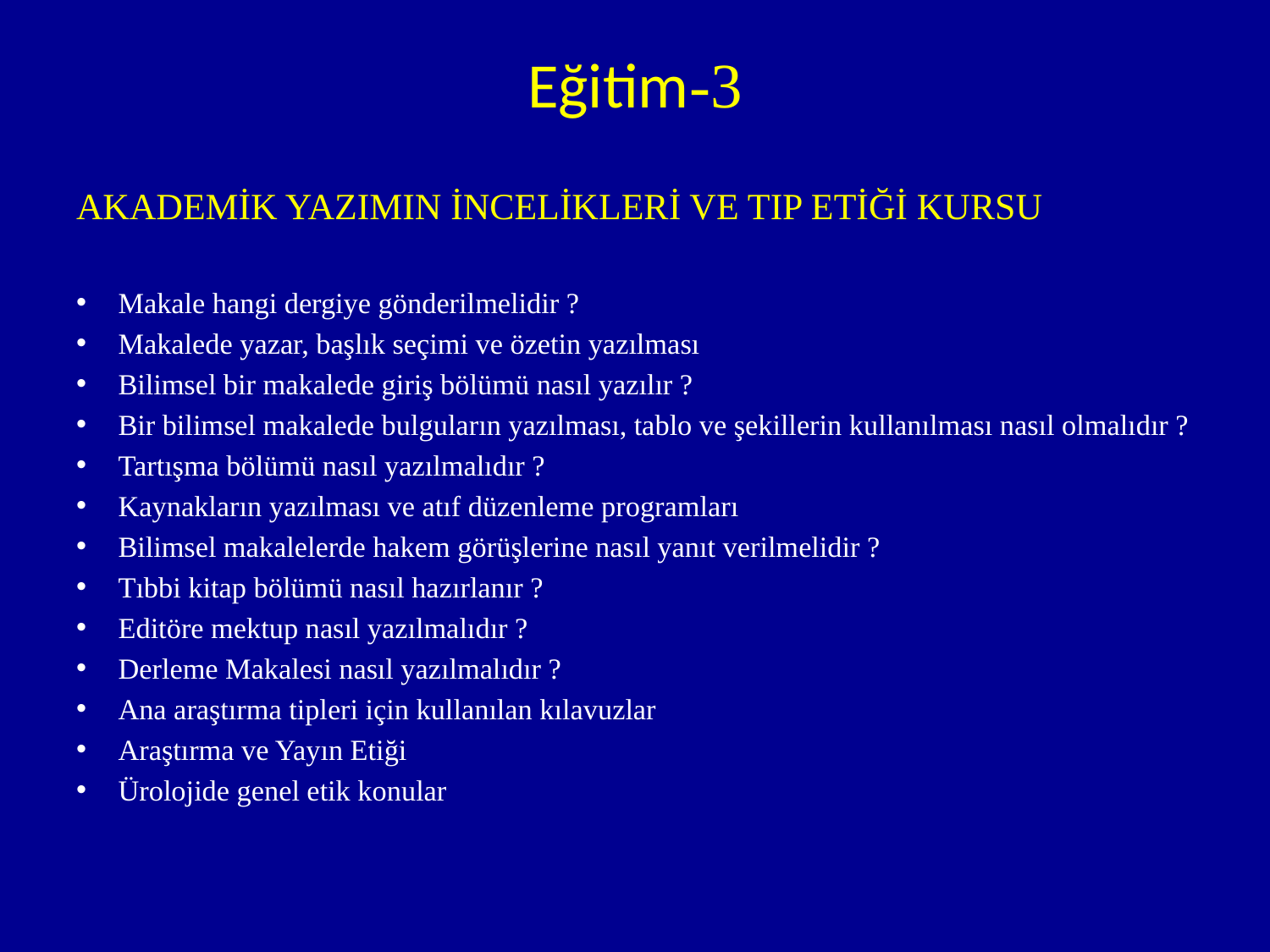

# Eğitim-3
AKADEMİK YAZIMIN İNCELİKLERİ VE TIP ETİĞİ KURSU

Makale hangi dergiye gönderilmelidir ?
Makalede yazar, başlık seçimi ve özetin yazılması
Bilimsel bir makalede giriş bölümü nasıl yazılır ?
Bir bilimsel makalede bulguların yazılması, tablo ve şekillerin kullanılması nasıl olmalıdır ?
Tartışma bölümü nasıl yazılmalıdır ?
Kaynakların yazılması ve atıf düzenleme programları
Bilimsel makalelerde hakem görüşlerine nasıl yanıt verilmelidir ?
Tıbbi kitap bölümü nasıl hazırlanır ?
Editöre mektup nasıl yazılmalıdır ?
Derleme Makalesi nasıl yazılmalıdır ?
Ana araştırma tipleri için kullanılan kılavuzlar
Araştırma ve Yayın Etiği
Ürolojide genel etik konular